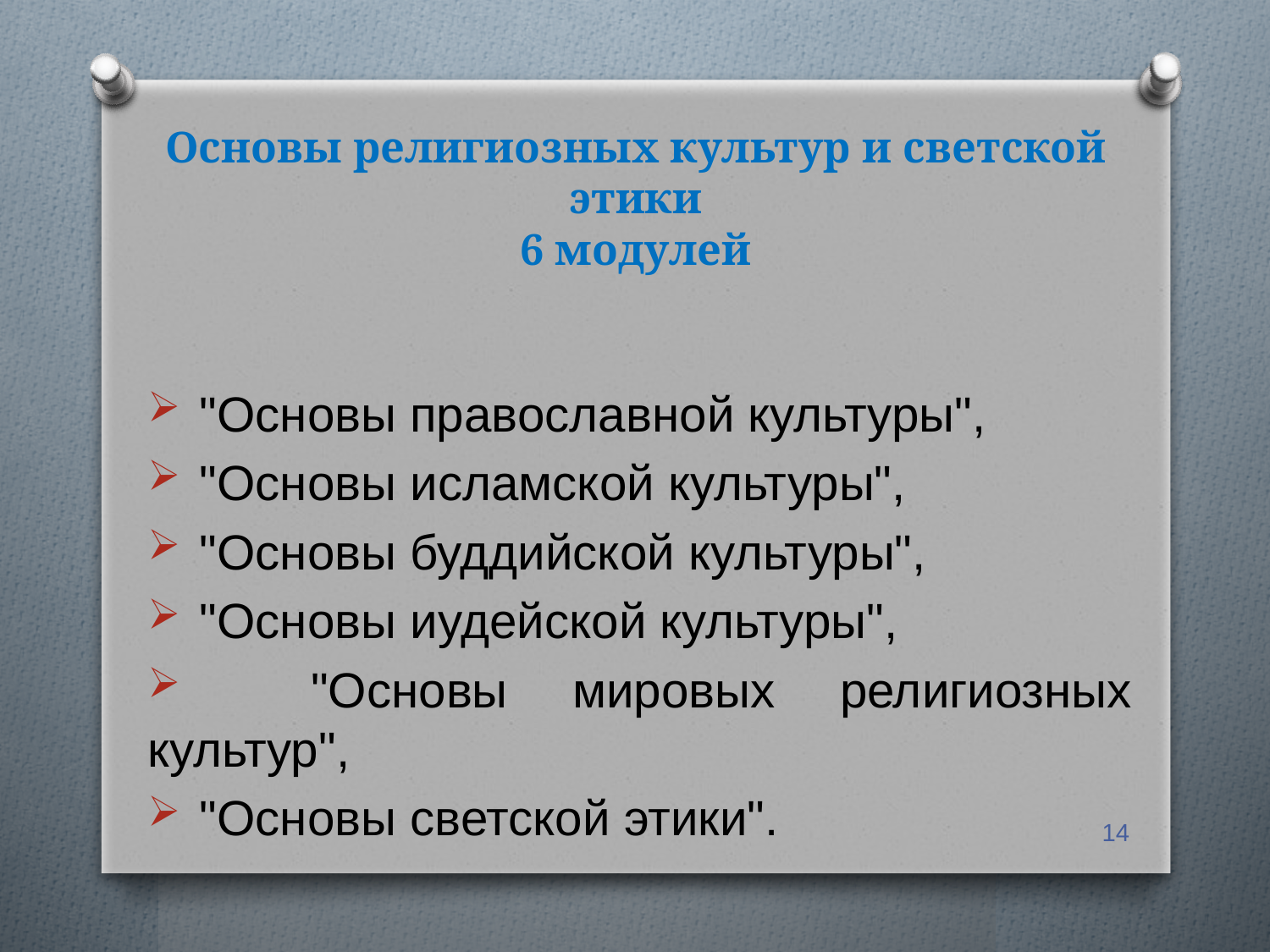

# Основы религиозных культур и светской этики 6 модулей
 "Основы православной культуры",
 "Основы исламской культуры",
 "Основы буддийской культуры",
 "Основы иудейской культуры",
  "Основы мировых религиозных культур",
 "Основы светской этики".

14